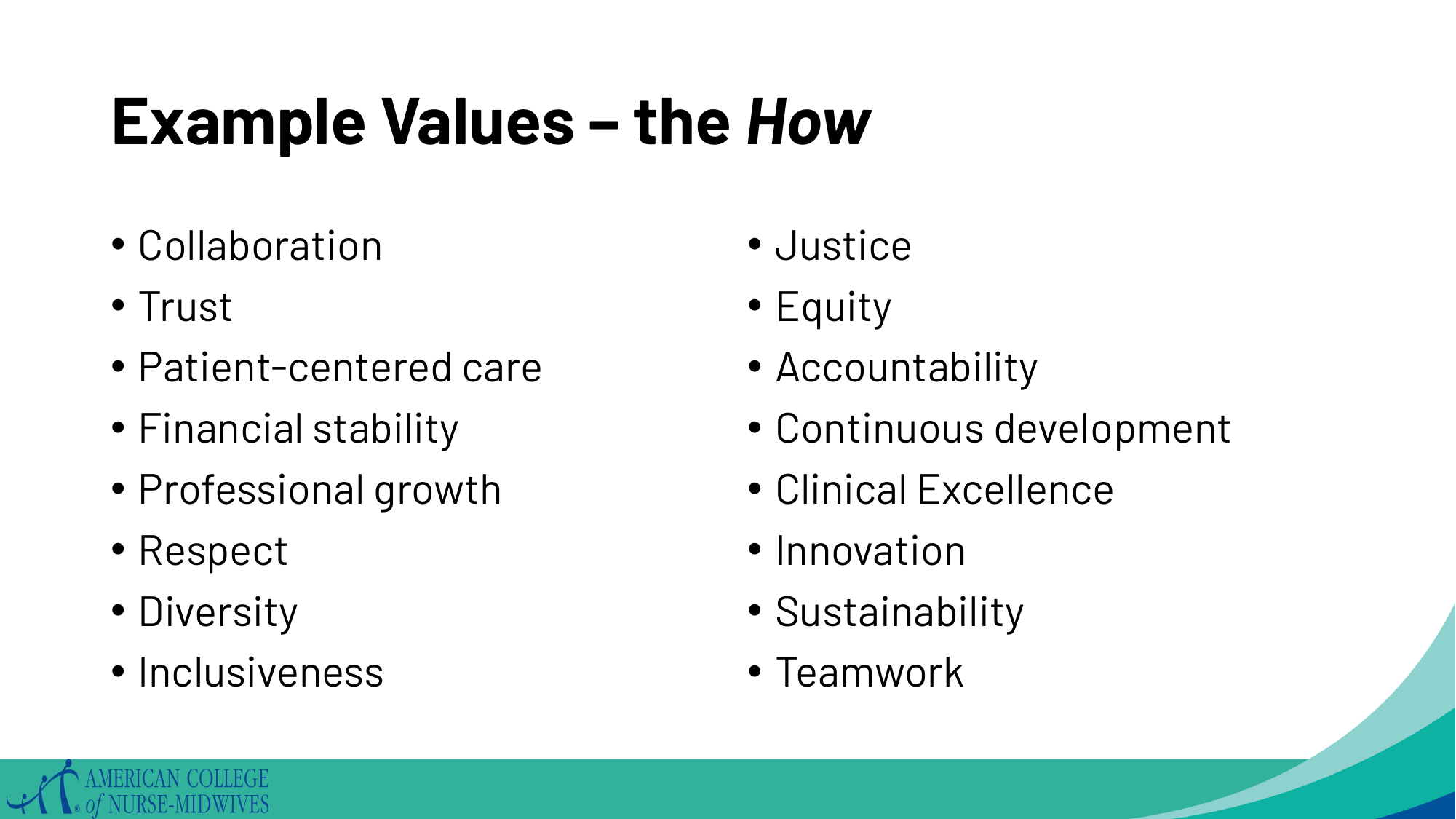

# Example Values – the How
Collaboration
Trust
Patient-centered care
Financial stability
Professional growth
Respect
Diversity
Inclusiveness

Justice
Equity
Accountability
Continuous development
Clinical Excellence
Innovation
Sustainability
Teamwork